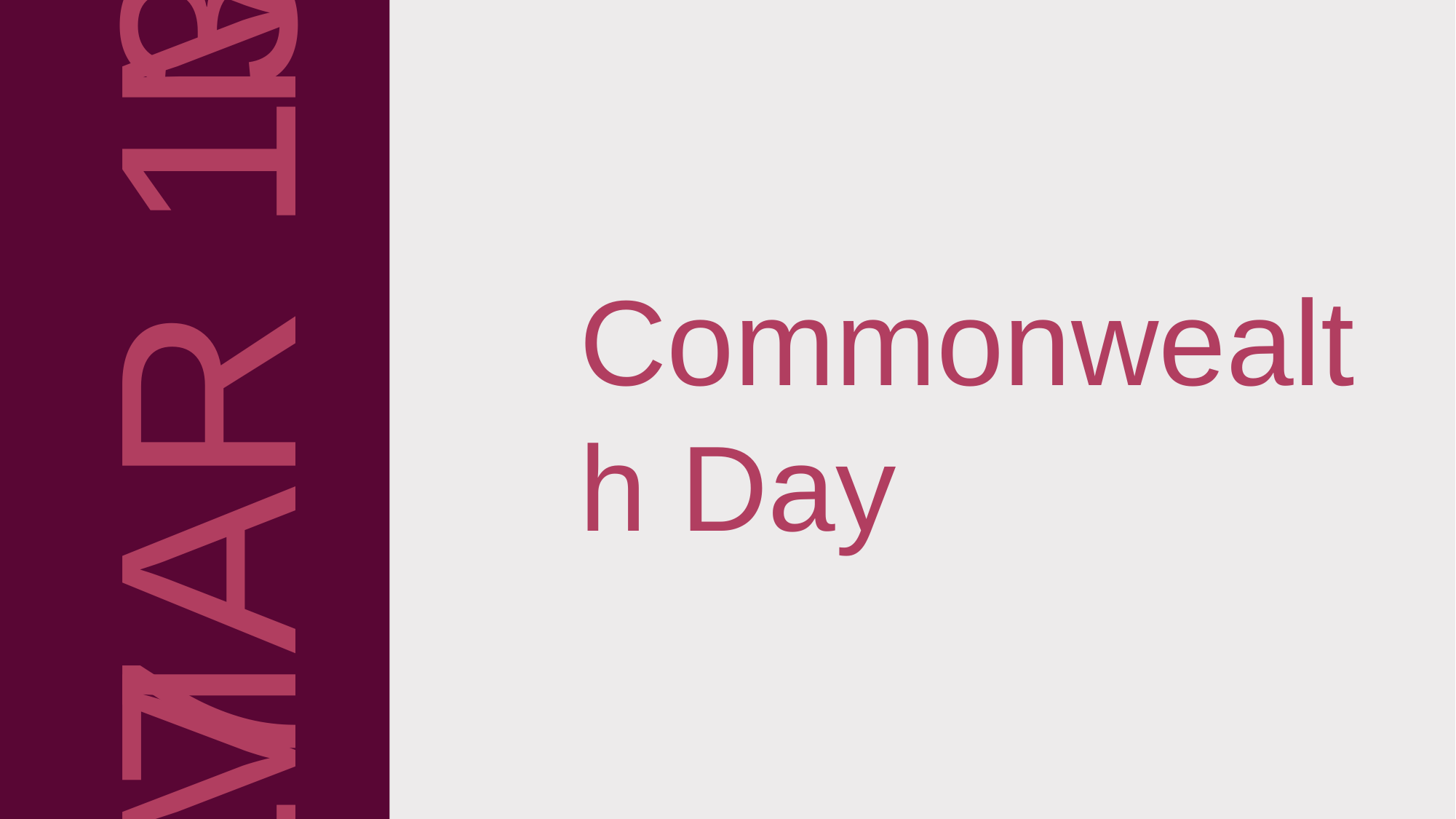

MAR 8

MAR 13
Commonwealth Day
MAR 17